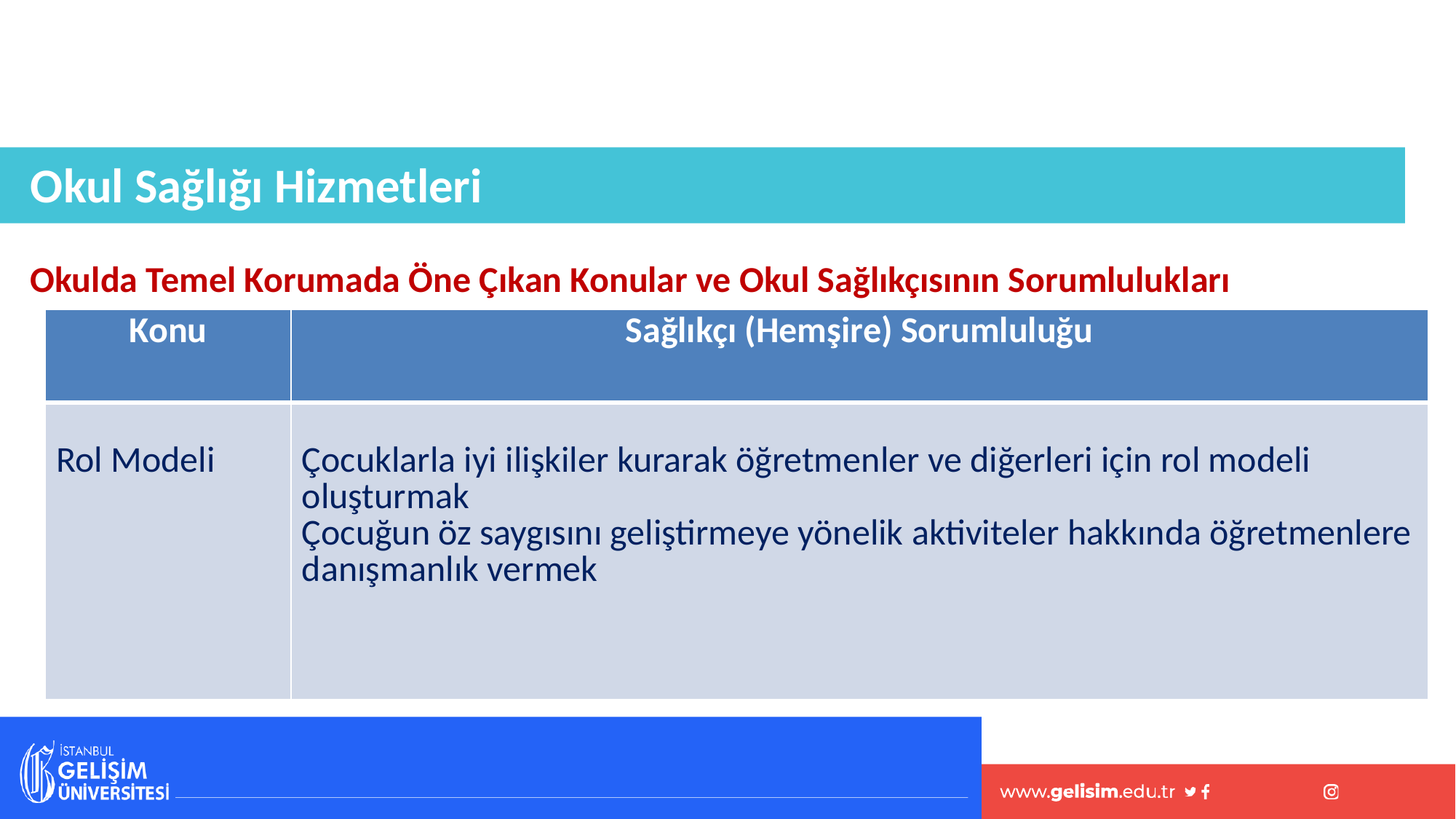

Okul Sağlığı Hizmetleri

Okulda Temel Korumada Öne Çıkan Konular ve Okul Sağlıkçısının Sorumlulukları

#

| Konu | Sağlıkçı (Hemşire) Sorumluluğu |
| --- | --- |
| Rol Modeli | Çocuklarla iyi ilişkiler kurarak öğretmenler ve diğerleri için rol modeli oluşturmak Çocuğun öz saygısını geliştirmeye yönelik aktiviteler hakkında öğretmenlere danışmanlık vermek |

75